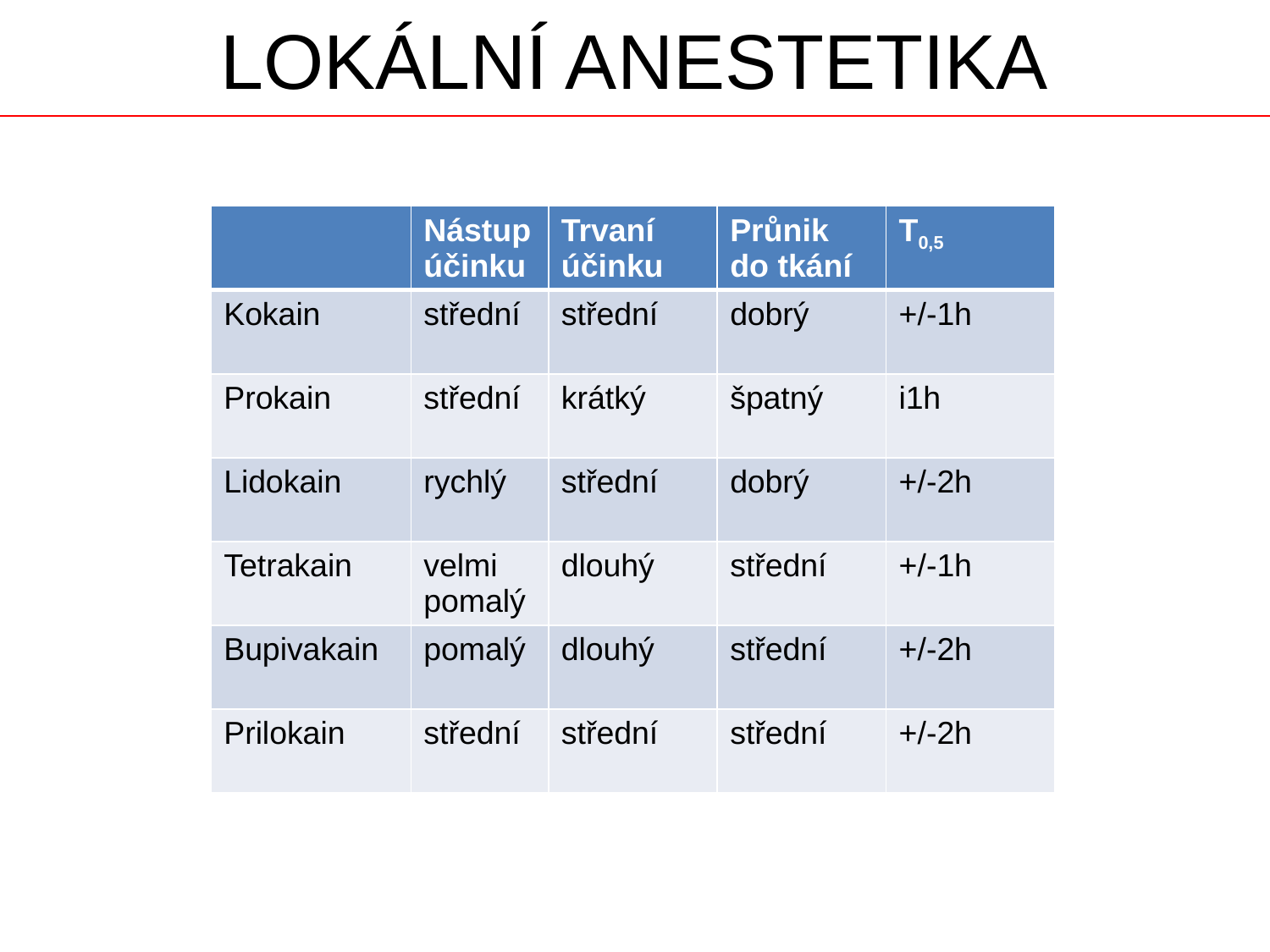

# LOKÁLNÍ ANESTETIKA
|  | Nástup účinku | Trvaní účinku | Průnik do tkání | T0,5 |
| --- | --- | --- | --- | --- |
| Kokain | střední | střední | dobrý | +/-1h |
| Prokain | střední | krátký | špatný | i1h |
| Lidokain | rychlý | střední | dobrý | +/-2h |
| Tetrakain | velmi pomalý | dlouhý | střední | +/-1h |
| Bupivakain | pomalý | dlouhý | střední | +/-2h |
| Prilokain | střední | střední | střední | +/-2h |